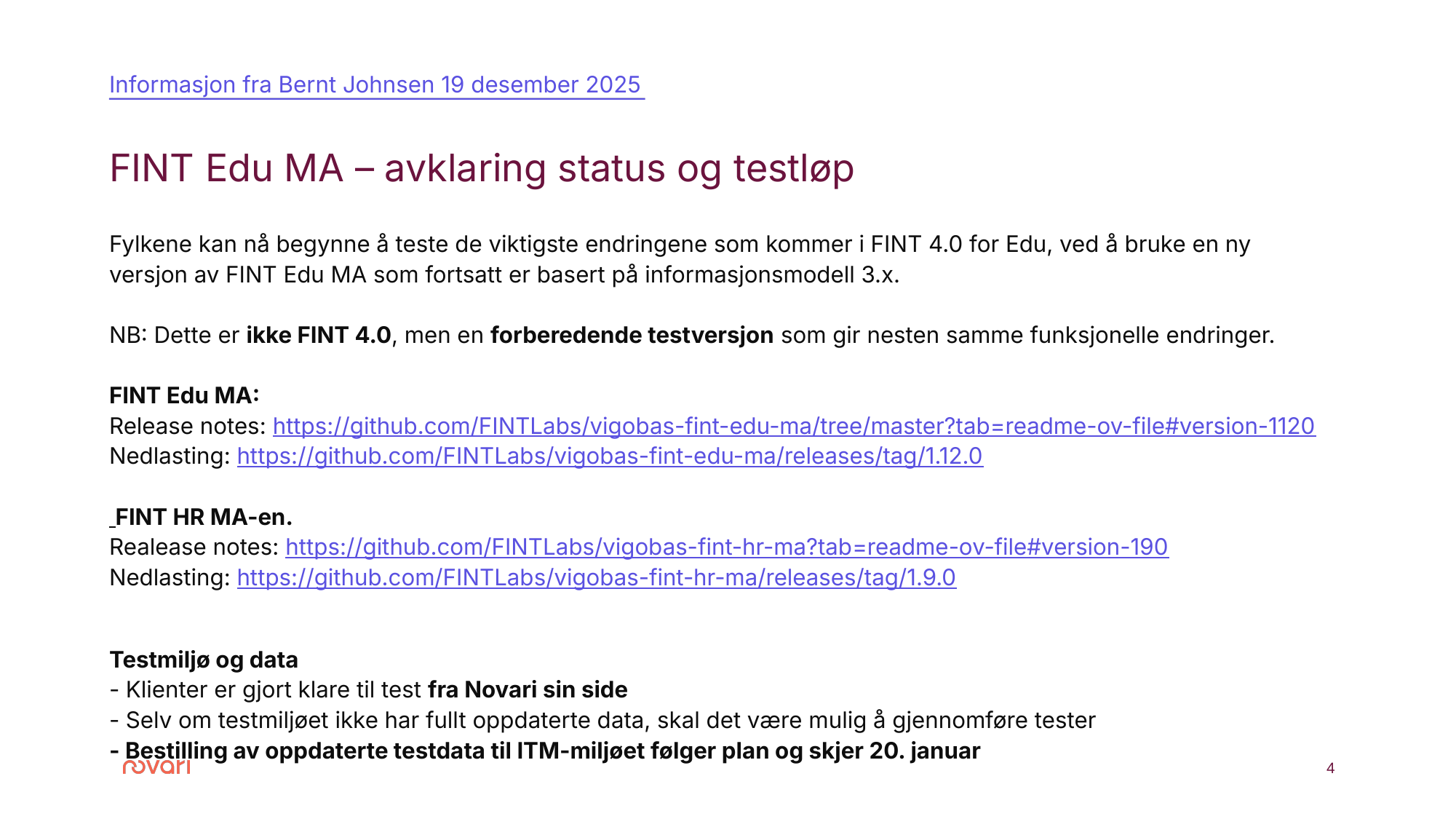

Informasjon fra Bernt Johnsen 19 desember 2025
# FINT Edu MA – avklaring status og testløp
Fylkene kan nå begynne å teste de viktigste endringene som kommer i FINT 4.0 for Edu, ved å bruke en ny versjon av FINT Edu MA som fortsatt er basert på informasjonsmodell 3.x.

NB: Dette er ikke FINT 4.0, men en forberedende testversjon som gir nesten samme funksjonelle endringer.

FINT Edu MA:
Release notes: https://github.com/FINTLabs/vigobas-fint-edu-ma/tree/master?tab=readme-ov-file#version-1120
Nedlasting: https://github.com/FINTLabs/vigobas-fint-edu-ma/releases/tag/1.12.0

 FINT HR MA-en.
Realease notes: https://github.com/FINTLabs/vigobas-fint-hr-ma?tab=readme-ov-file#version-190
Nedlasting: https://github.com/FINTLabs/vigobas-fint-hr-ma/releases/tag/1.9.0

Testmiljø og data
- Klienter er gjort klare til test fra Novari sin side
- Selv om testmiljøet ikke har fullt oppdaterte data, skal det være mulig å gjennomføre tester
- Bestilling av oppdaterte testdata til ITM-miljøet følger plan og skjer 20. januar

4